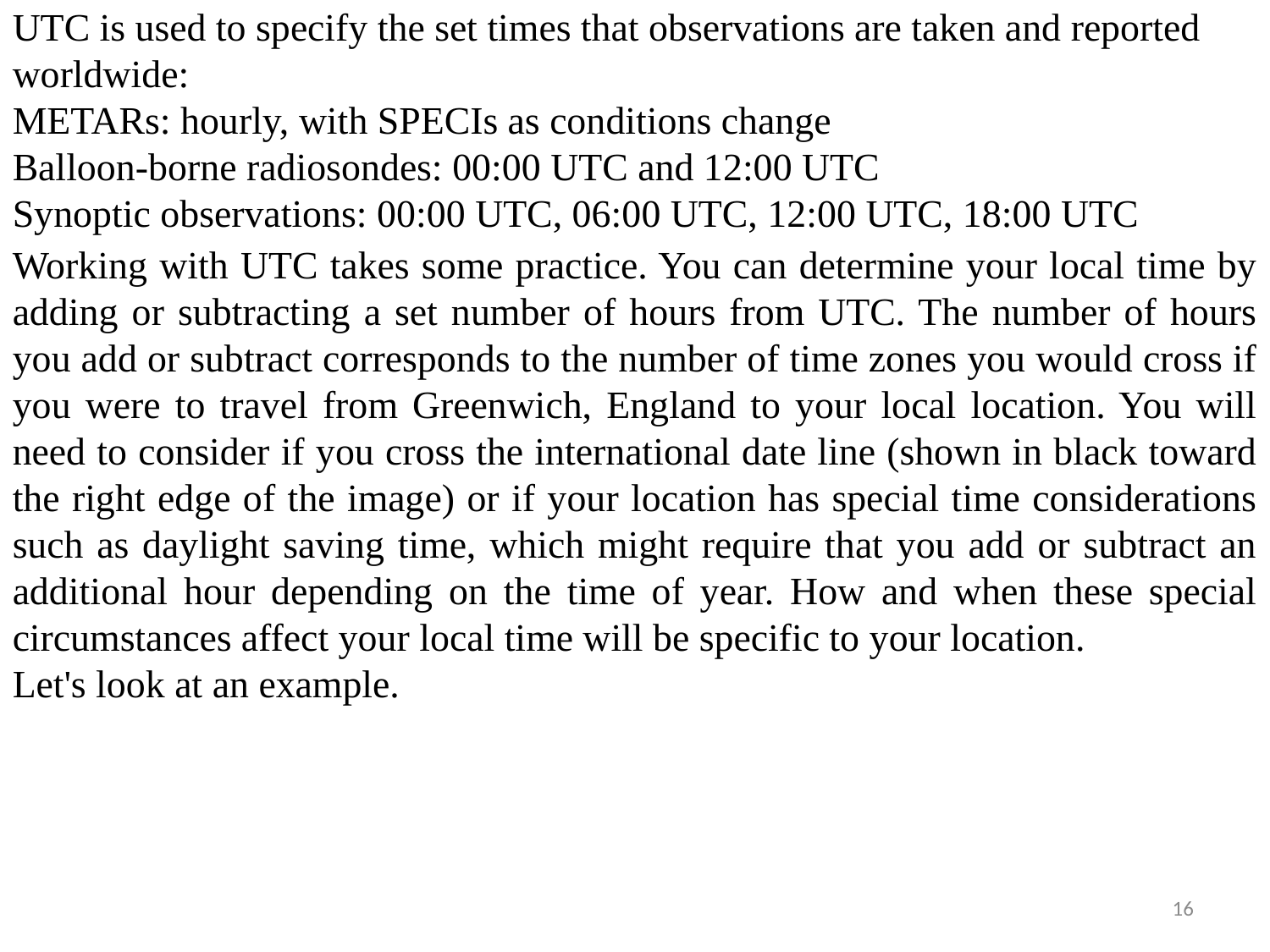

UTC is used to specify the set times that observations are taken and reported worldwide:
METARs: hourly, with SPECIs as conditions change
Balloon-borne radiosondes: 00:00 UTC and 12:00 UTC
Synoptic observations: 00:00 UTC, 06:00 UTC, 12:00 UTC, 18:00 UTC
Working with UTC takes some practice. You can determine your local time by adding or subtracting a set number of hours from UTC. The number of hours you add or subtract corresponds to the number of time zones you would cross if you were to travel from Greenwich, England to your local location. You will need to consider if you cross the international date line (shown in black toward the right edge of the image) or if your location has special time considerations such as daylight saving time, which might require that you add or subtract an additional hour depending on the time of year. How and when these special circumstances affect your local time will be specific to your location.
Let's look at an example.
16